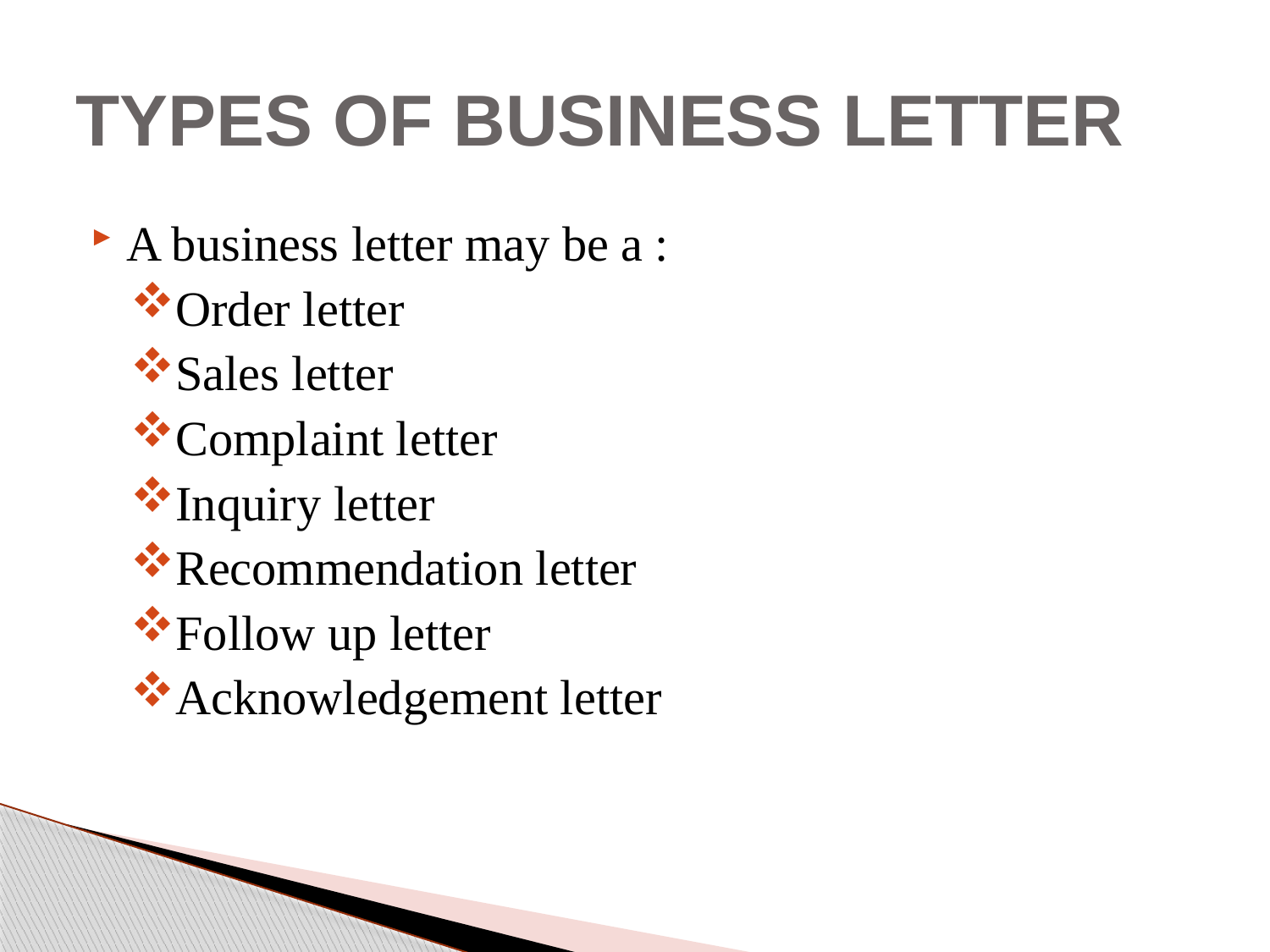

# TYPES OF BUSINESS LETTER
A business letter may be a :
Order letter
Sales letter
Complaint letter
Inquiry letter
Recommendation letter
Follow up letter
Acknowledgement letter